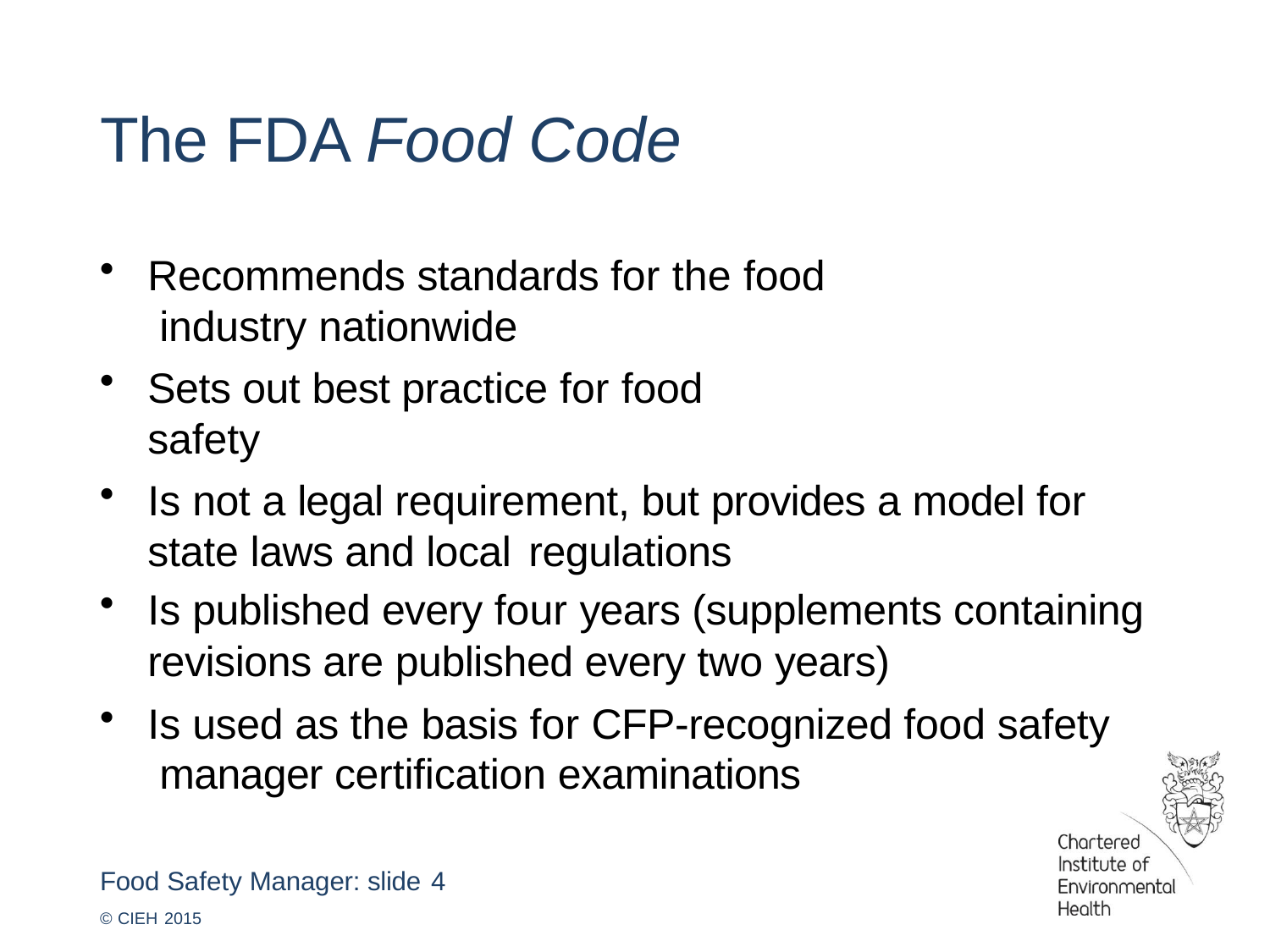

# The FDA Food Code
Recommends standards for the food  industry nationwide
Sets out best practice for food safety
Is not a legal requirement, but provides a model for  state laws and local regulations
Is published every four years (supplements containing  revisions are published every two years)
Is used as the basis for CFP-recognized food safety  manager certification examinations
Food Safety Manager: slide 4
© CIEH 2015